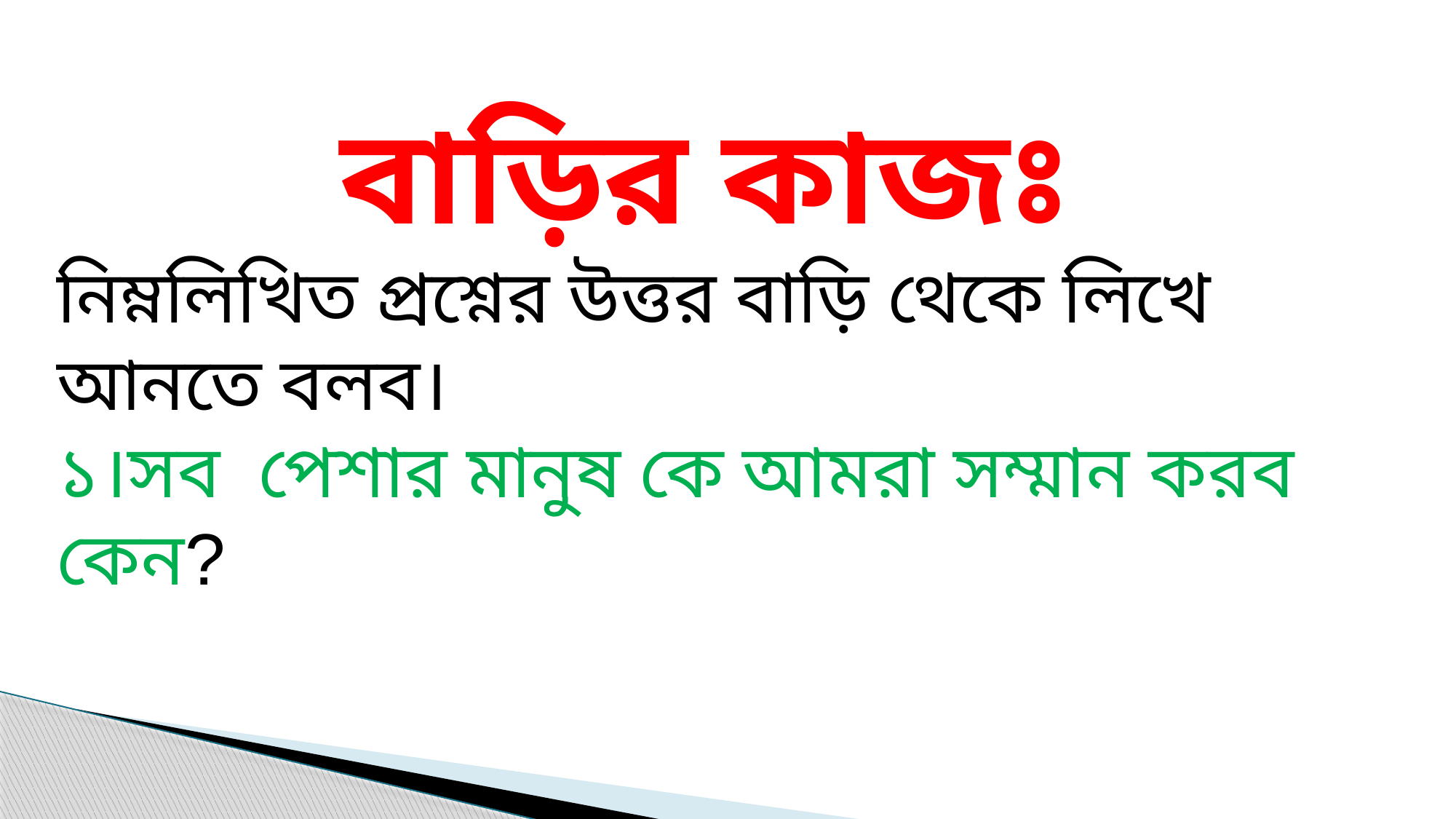

বাড়ির কাজঃ
নিম্নলিখিত প্রশ্নের উত্তর বাড়ি থেকে লিখে আনতে বলব।
১।সব  পেশার মানুষ কে আমরা সম্মান করব কেন?